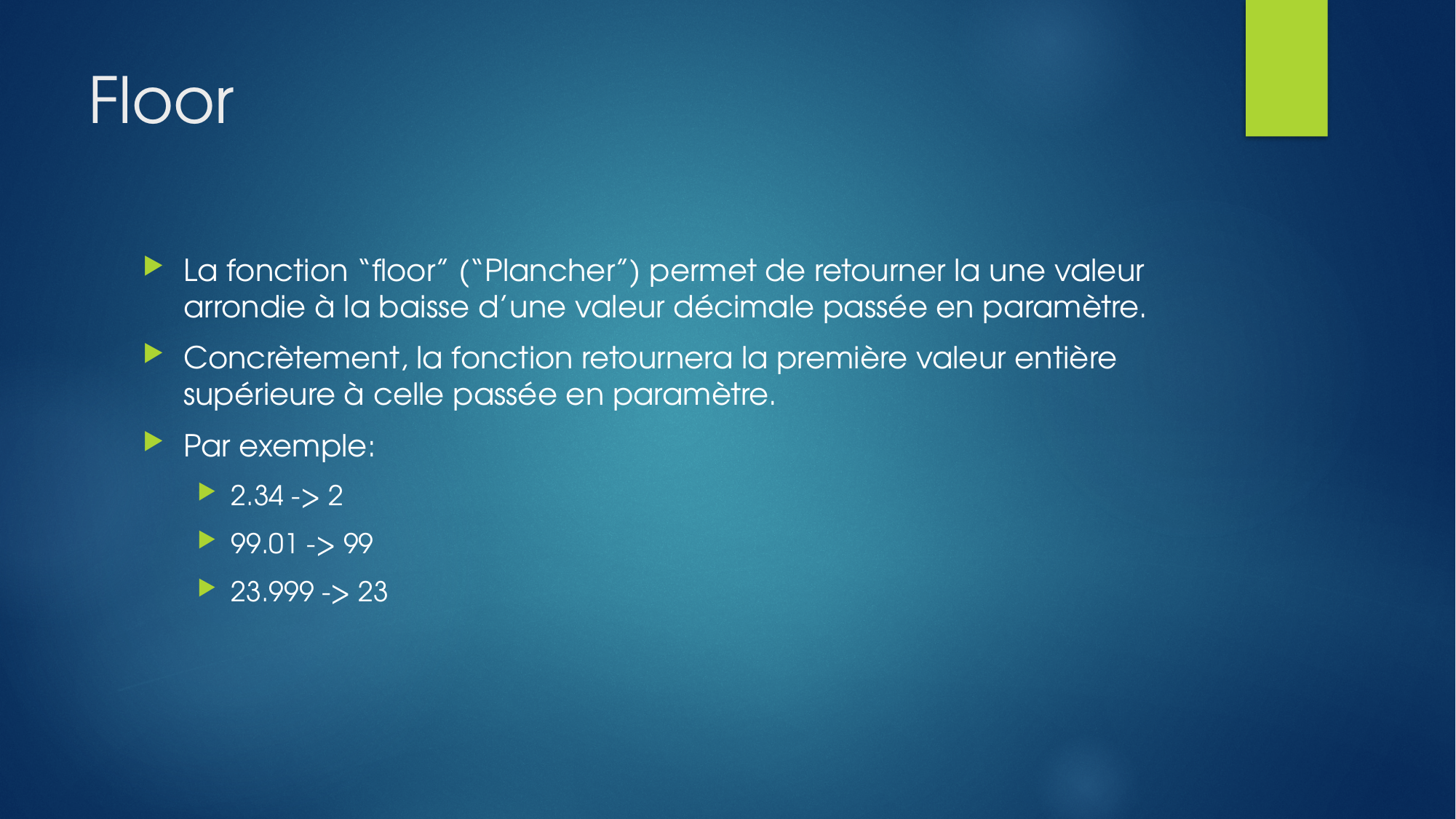

# Floor
La fonction “floor” (“Plancher”) permet de retourner la une valeur arrondie à la baisse d’une valeur décimale passée en paramètre.
Concrètement, la fonction retournera la première valeur entière supérieure à celle passée en paramètre.
Par exemple:
2.34 -> 2
99.01 -> 99
23.999 -> 23